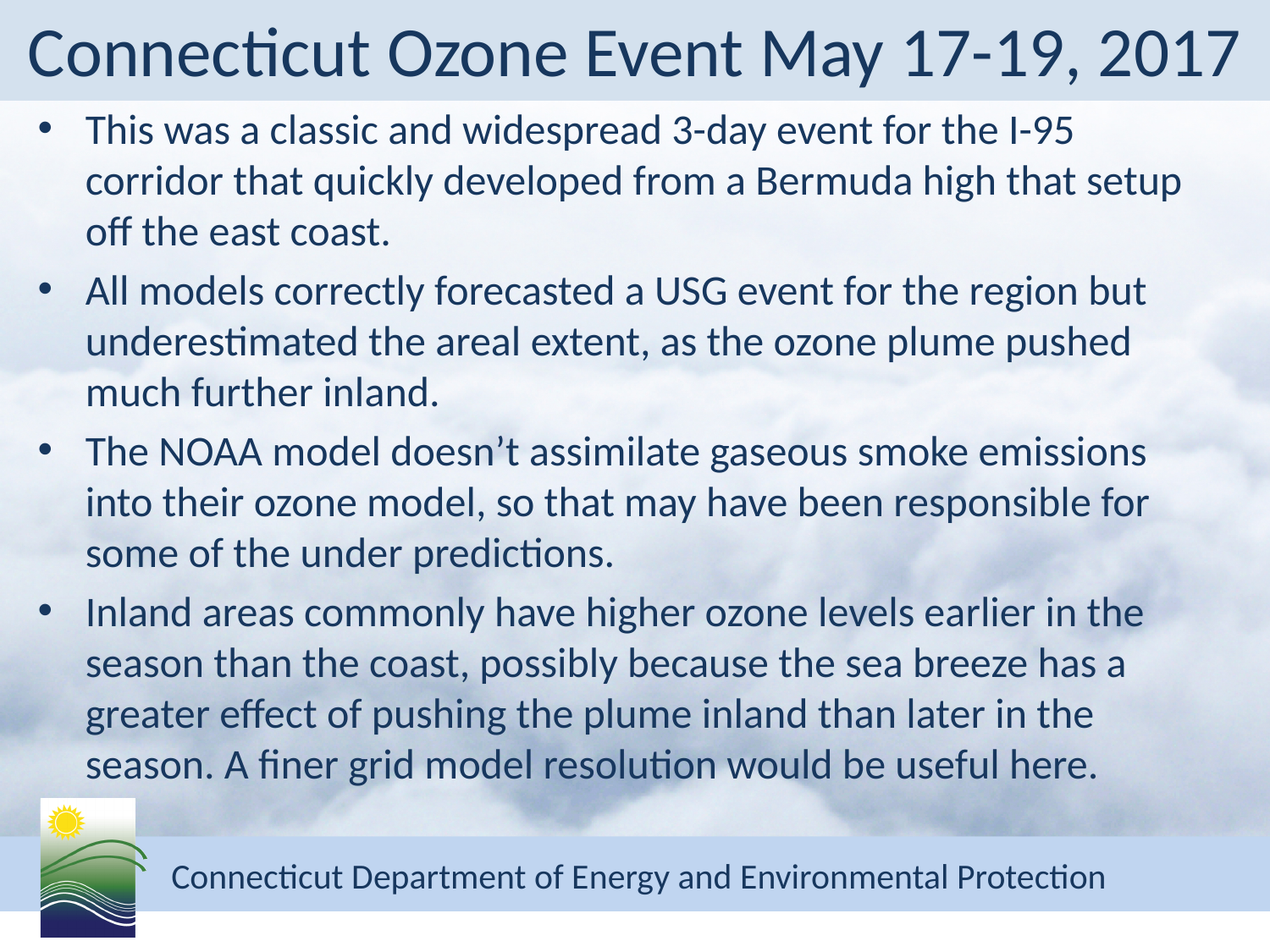

# Connecticut Ozone Event May 17-19, 2017
This was a classic and widespread 3-day event for the I-95 corridor that quickly developed from a Bermuda high that setup off the east coast.
All models correctly forecasted a USG event for the region but underestimated the areal extent, as the ozone plume pushed much further inland.
The NOAA model doesn’t assimilate gaseous smoke emissions into their ozone model, so that may have been responsible for some of the under predictions.
Inland areas commonly have higher ozone levels earlier in the season than the coast, possibly because the sea breeze has a greater effect of pushing the plume inland than later in the season. A finer grid model resolution would be useful here.